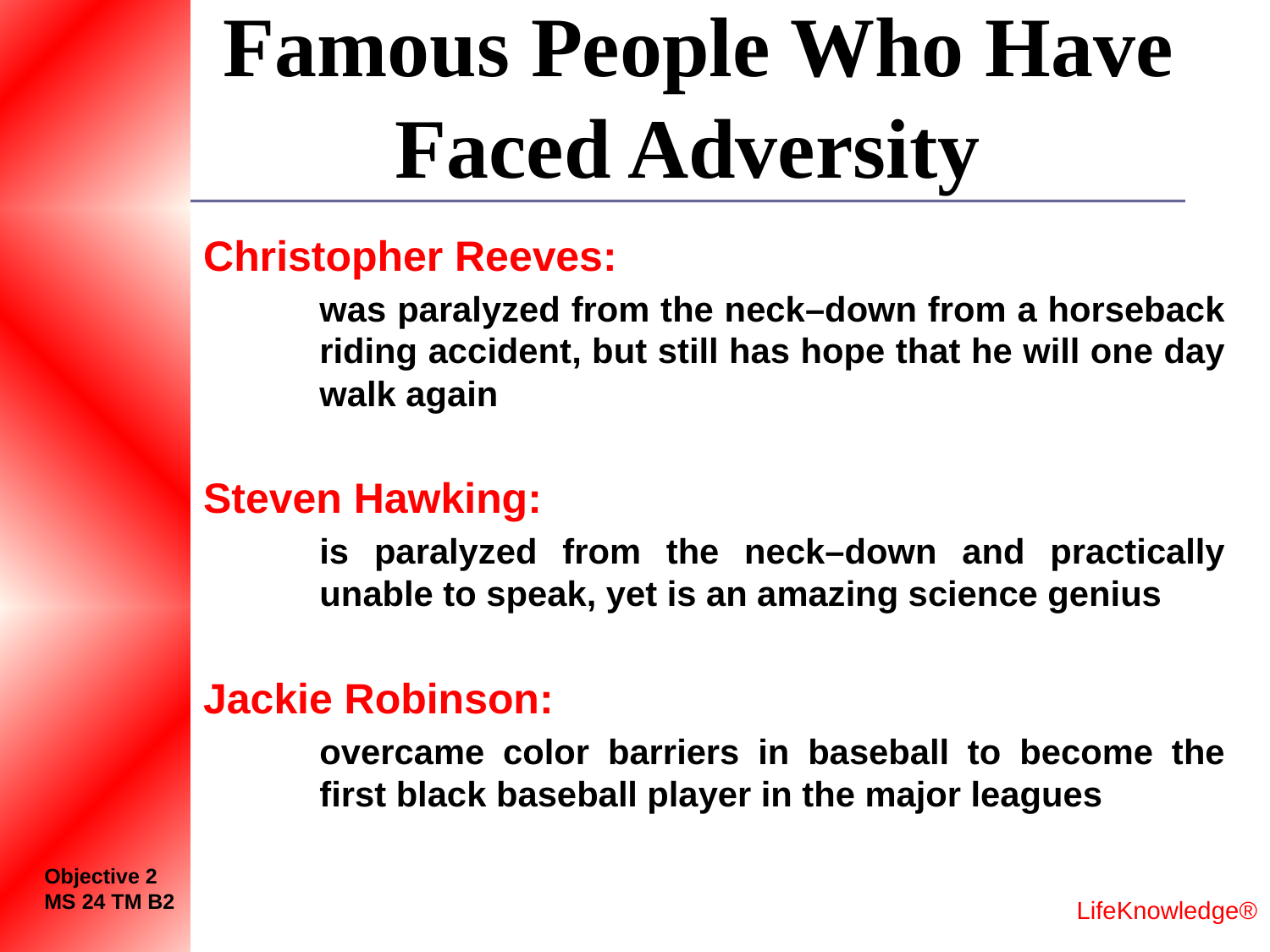

# Famous People Who Have Faced Adversity
Christopher Reeves:
	was paralyzed from the neck–down from a horseback riding accident, but still has hope that he will one day walk again

Steven Hawking:
	is paralyzed from the neck–down and practically unable to speak, yet is an amazing science genius

Jackie Robinson:
	overcame color barriers in baseball to become the first black baseball player in the major leagues
Objective 2
MS 24 TM B2
LifeKnowledge®